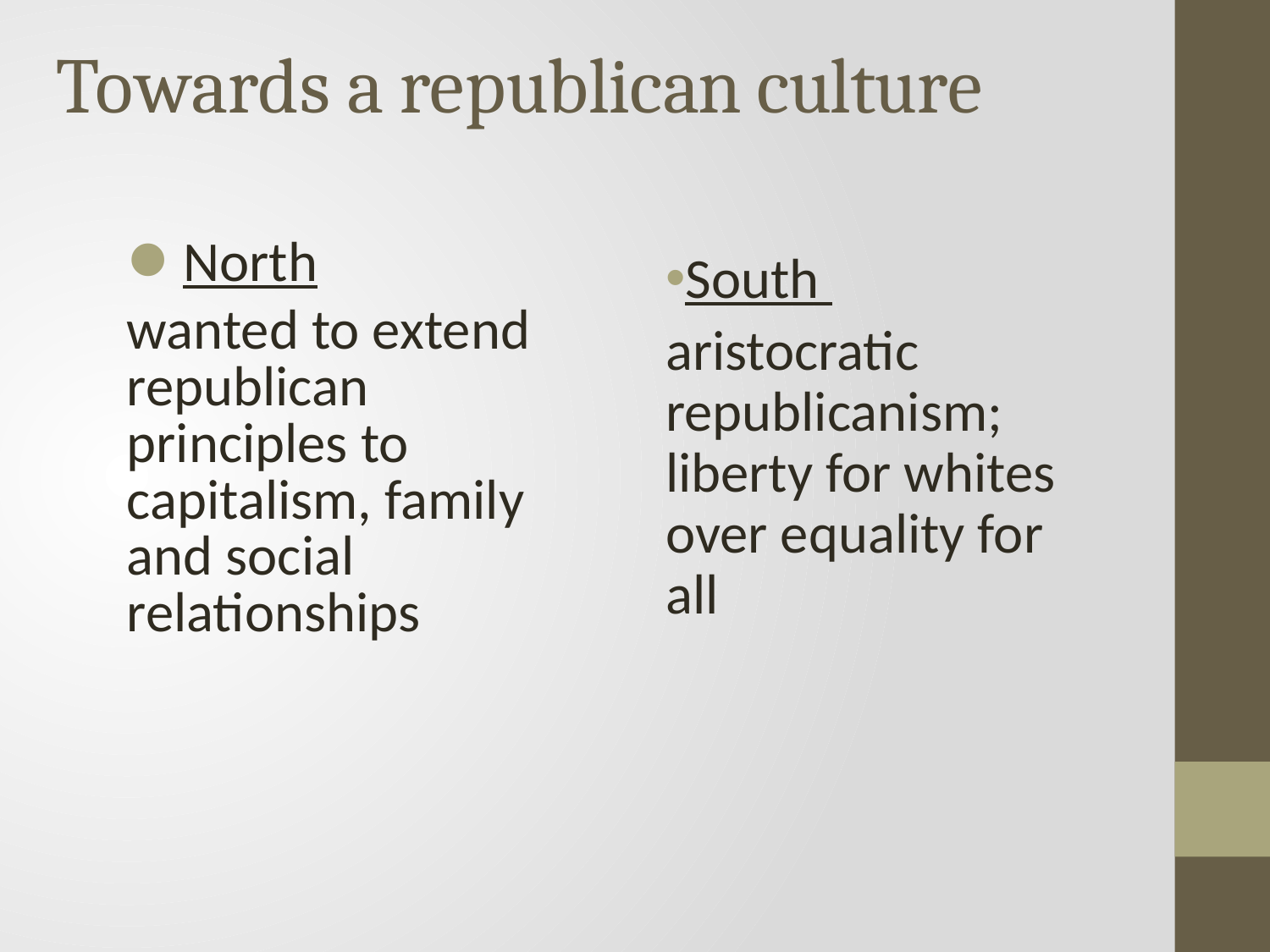

# Towards a republican culture
North
wanted to extend republican principles to capitalism, family and social relationships
South
aristocratic republicanism; liberty for whites over equality for all